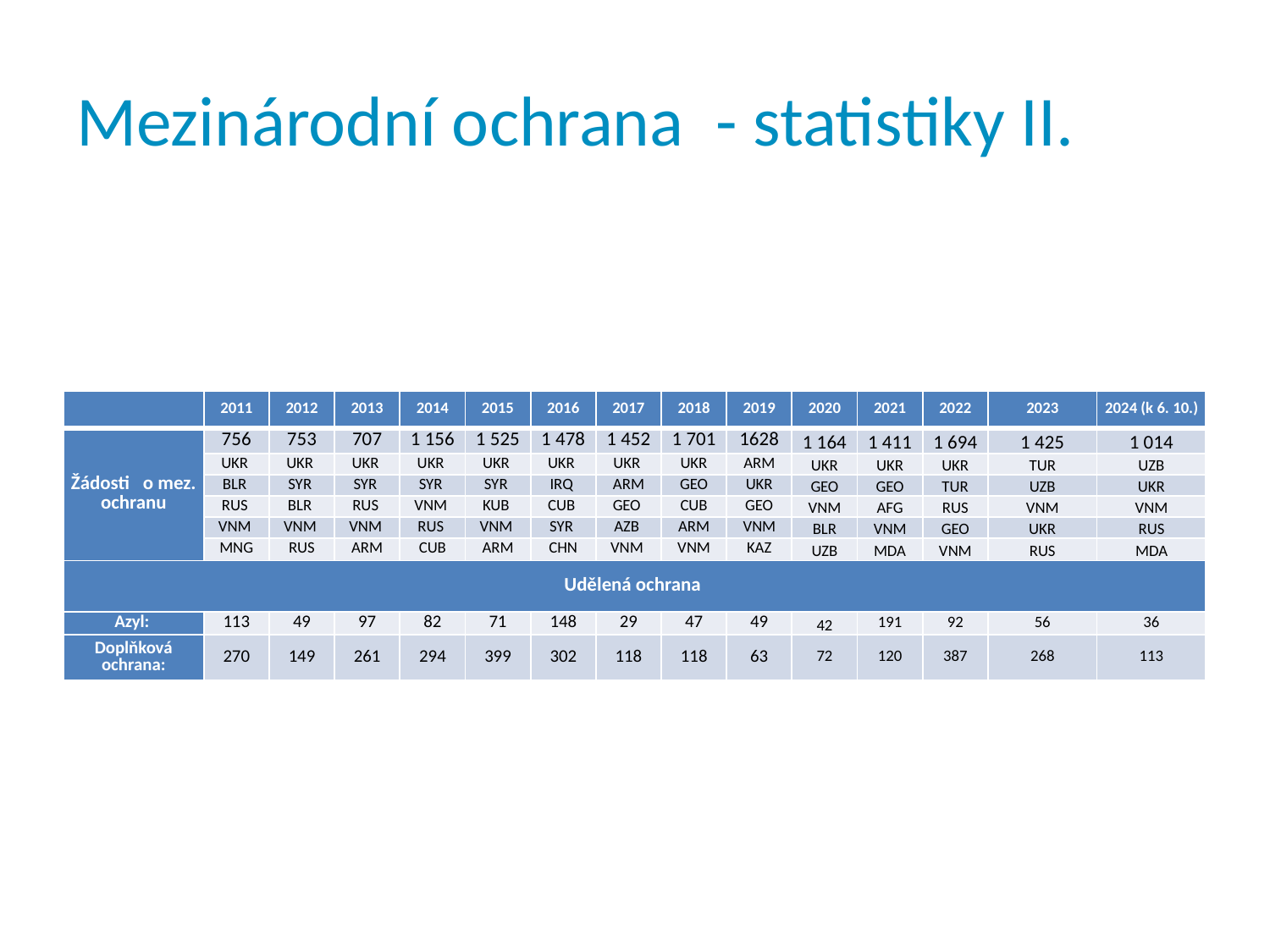

# Mezinárodní ochrana  - statistiky II.
|  | 2011 | 2012 | 2013 | 2014 | 2015 | 2016 | 2017 | 2018 | 2019 | 2020 | 2021 | 2022 | 2023 | 2024 (k 6. 10.) |
| --- | --- | --- | --- | --- | --- | --- | --- | --- | --- | --- | --- | --- | --- | --- |
| Žádosti   o mez. ochranu | 756 | 753 | 707 | 1 156 | 1 525 | 1 478 | 1 452 | 1 701 | 1628 | 1 164 | 1 411 | 1 694 | 1 425 | 1 014 |
|  | UKR | UKR | UKR | UKR | UKR | UKR | UKR | UKR | ARM | UKR | UKR | UKR | TUR | UZB |
|  | BLR | SYR | SYR | SYR | SYR | IRQ | ARM | GEO | UKR | GEO | GEO | TUR | UZB | UKR |
|  | RUS | BLR | RUS | VNM | KUB | CUB | GEO | CUB | GEO | VNM | AFG | RUS | VNM | VNM |
|  | VNM | VNM | VNM | RUS | VNM | SYR | AZB | ARM | VNM | BLR | VNM | GEO | UKR | RUS |
|  | MNG | RUS | ARM | CUB | ARM | CHN | VNM | VNM | KAZ | UZB | MDA | VNM | RUS | MDA |
| Udělená ochrana |  |  |  |  |  |  |  |  |  |  |  |  |  |  |
| Azyl: | 113 | 49 | 97 | 82 | 71 | 148 | 29 | 47 | 49 | 42 | 191 | 92 | 56 | 36 |
| Doplňková ochrana: | 270 | 149 | 261 | 294 | 399 | 302 | 118 | 118 | 63 | 72 | 120 | 387 | 268 | 113 |